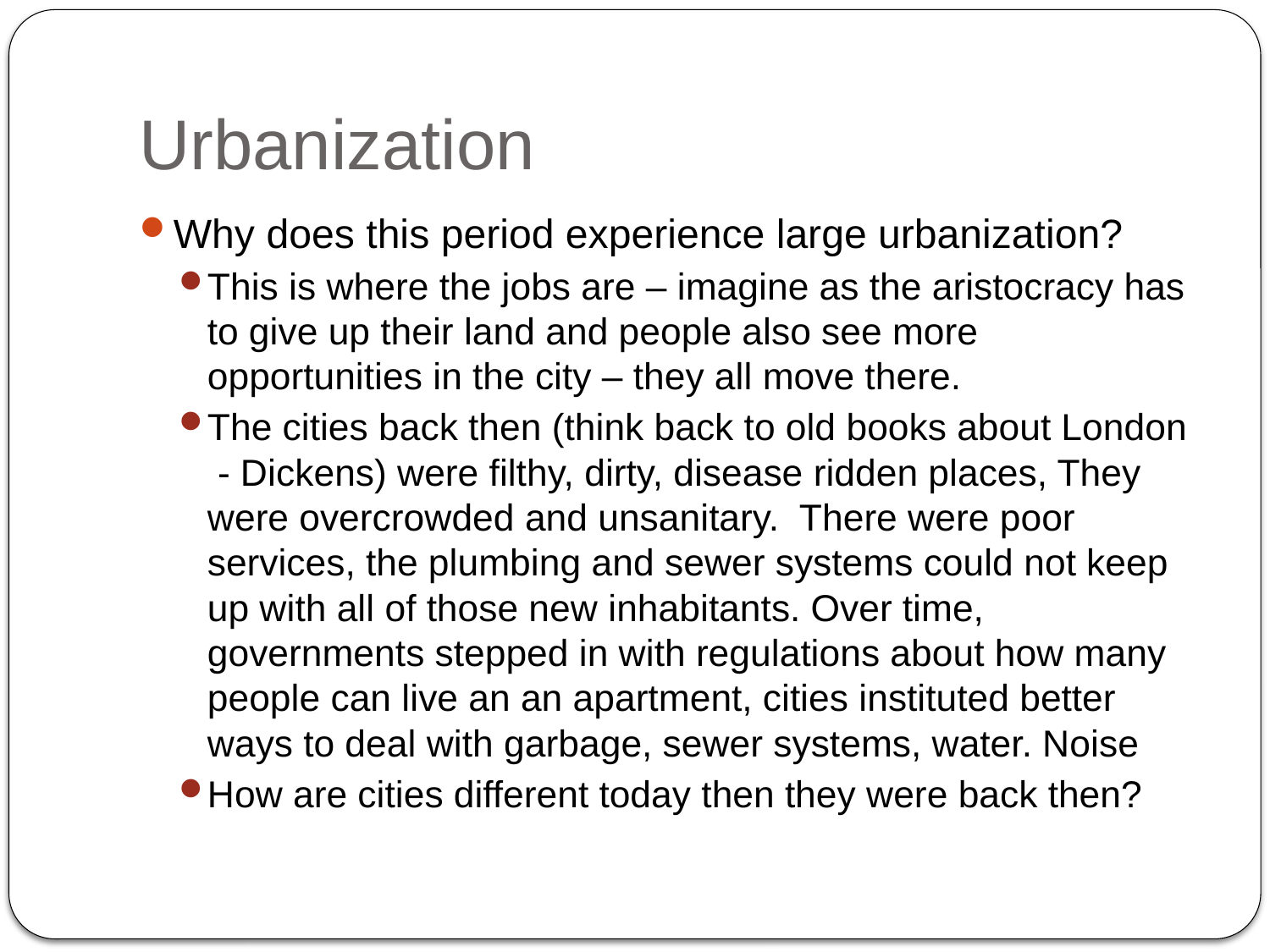

# Urbanization
Why does this period experience large urbanization?
This is where the jobs are – imagine as the aristocracy has to give up their land and people also see more opportunities in the city – they all move there.
The cities back then (think back to old books about London  - Dickens) were filthy, dirty, disease ridden places, They were overcrowded and unsanitary.  There were poor services, the plumbing and sewer systems could not keep up with all of those new inhabitants. Over time, governments stepped in with regulations about how many people can live an an apartment, cities instituted better ways to deal with garbage, sewer systems, water. Noise
How are cities different today then they were back then?